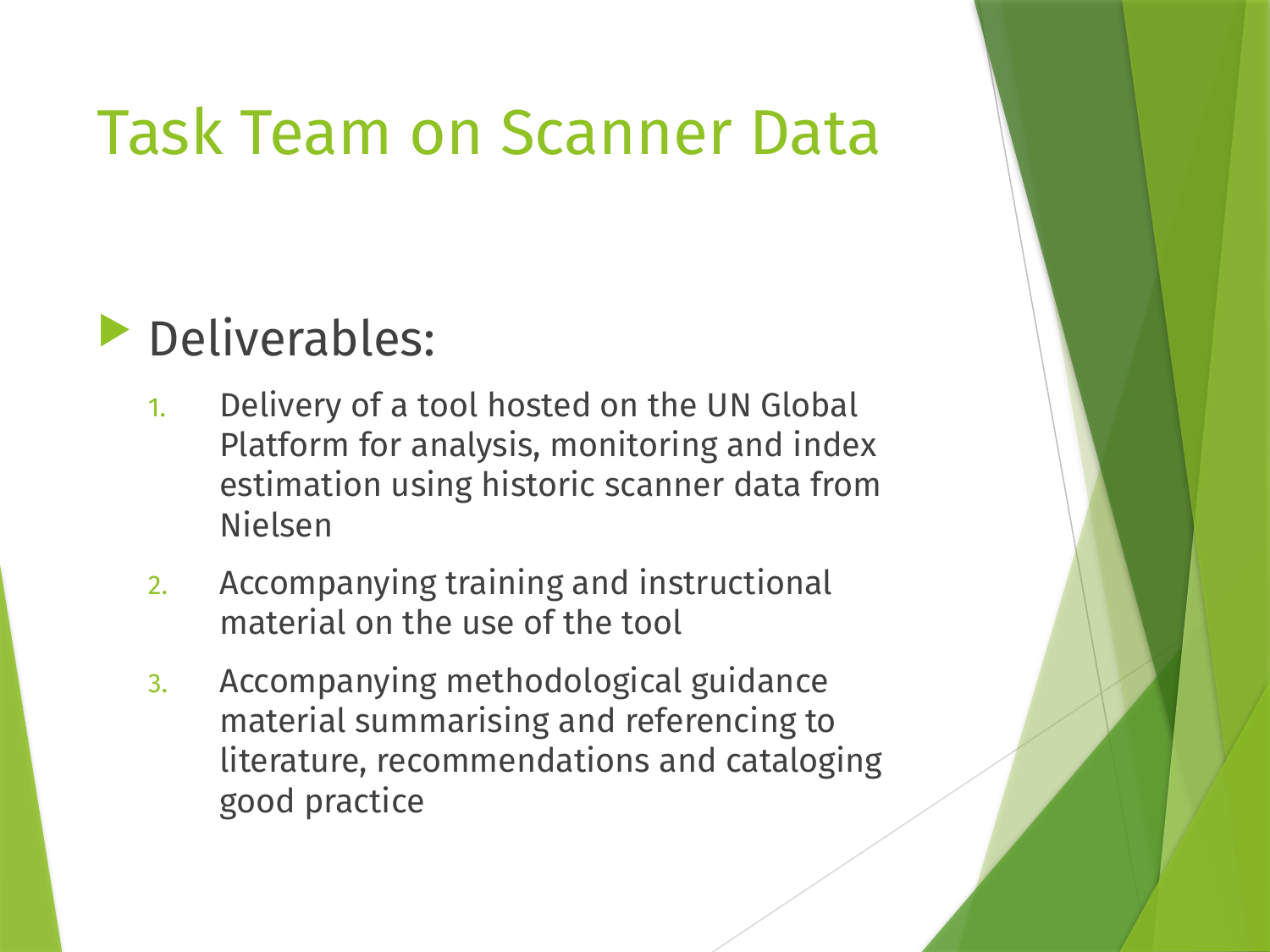

# Task Team on Scanner Data
Deliverables:
Delivery of a tool hosted on the UN Global Platform for analysis, monitoring and index estimation using historic scanner data from Nielsen
Accompanying training and instructional material on the use of the tool
Accompanying methodological guidance material summarising and referencing to literature, recommendations and cataloging good practice